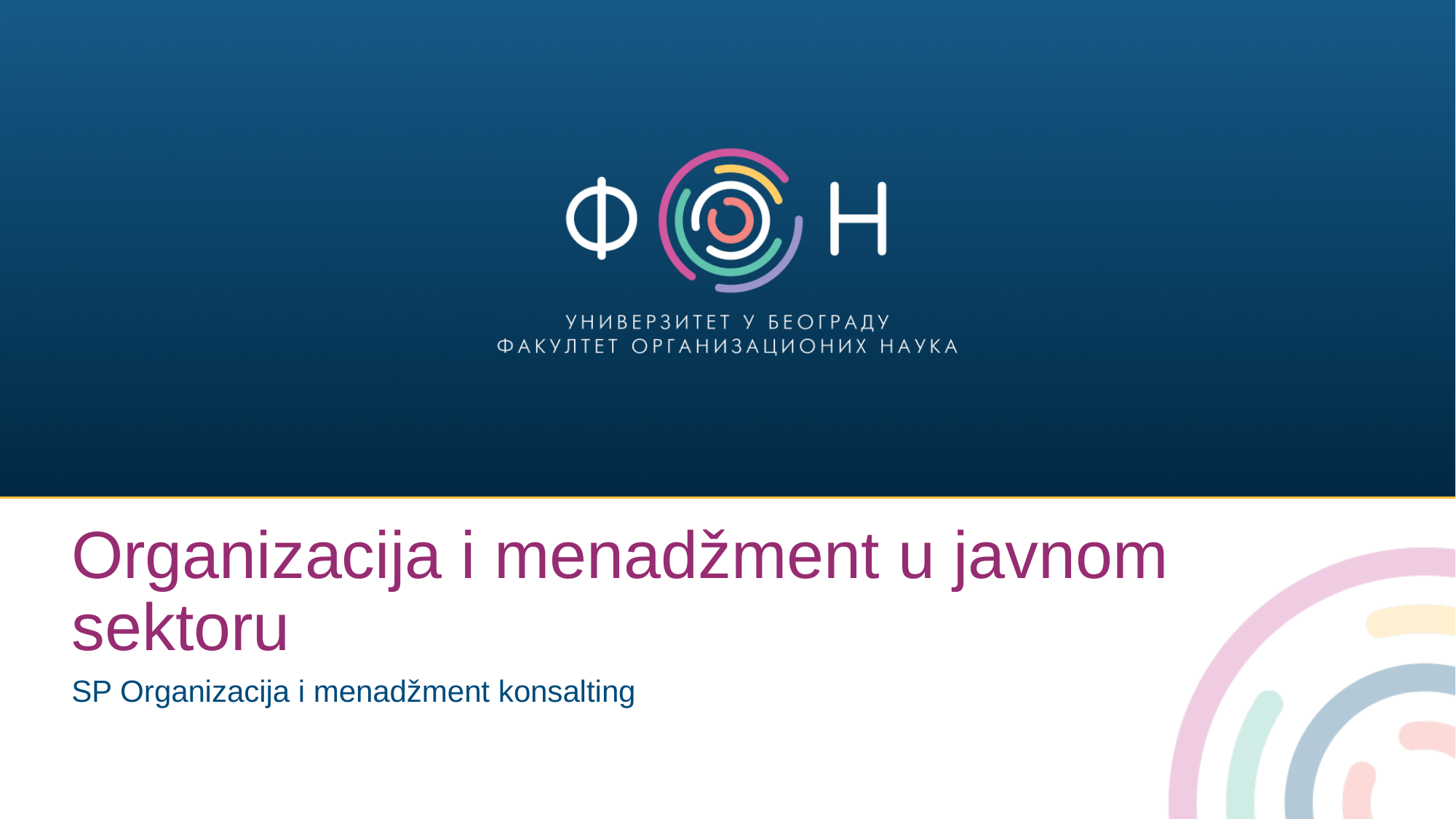

# Organizacija i menadžment u javnom sektoru
SP Organizacija i menadžment konsalting